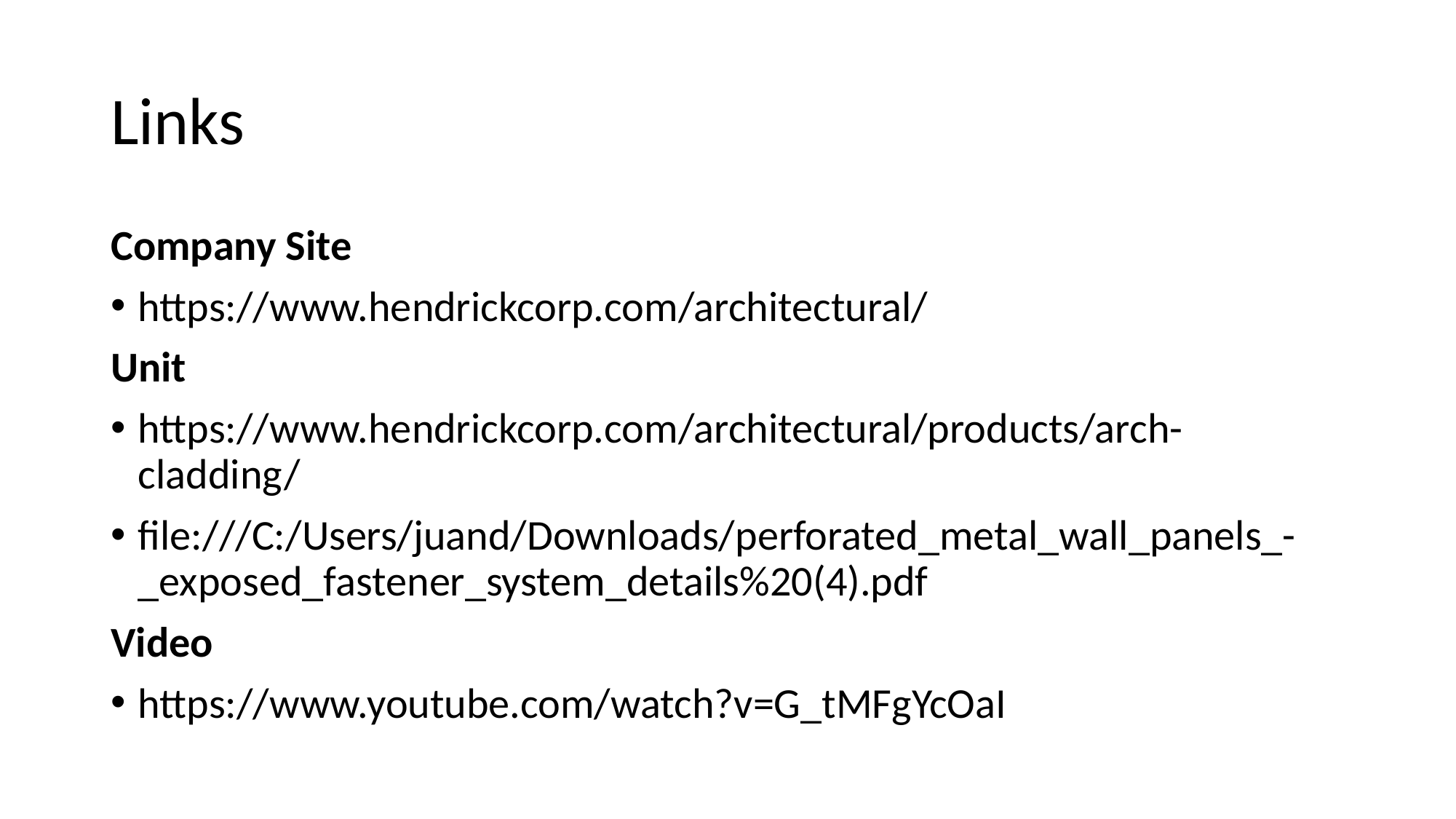

# Links
Company Site
https://www.hendrickcorp.com/architectural/
Unit
https://www.hendrickcorp.com/architectural/products/arch-cladding/
file:///C:/Users/juand/Downloads/perforated_metal_wall_panels_-_exposed_fastener_system_details%20(4).pdf
Video
https://www.youtube.com/watch?v=G_tMFgYcOaI